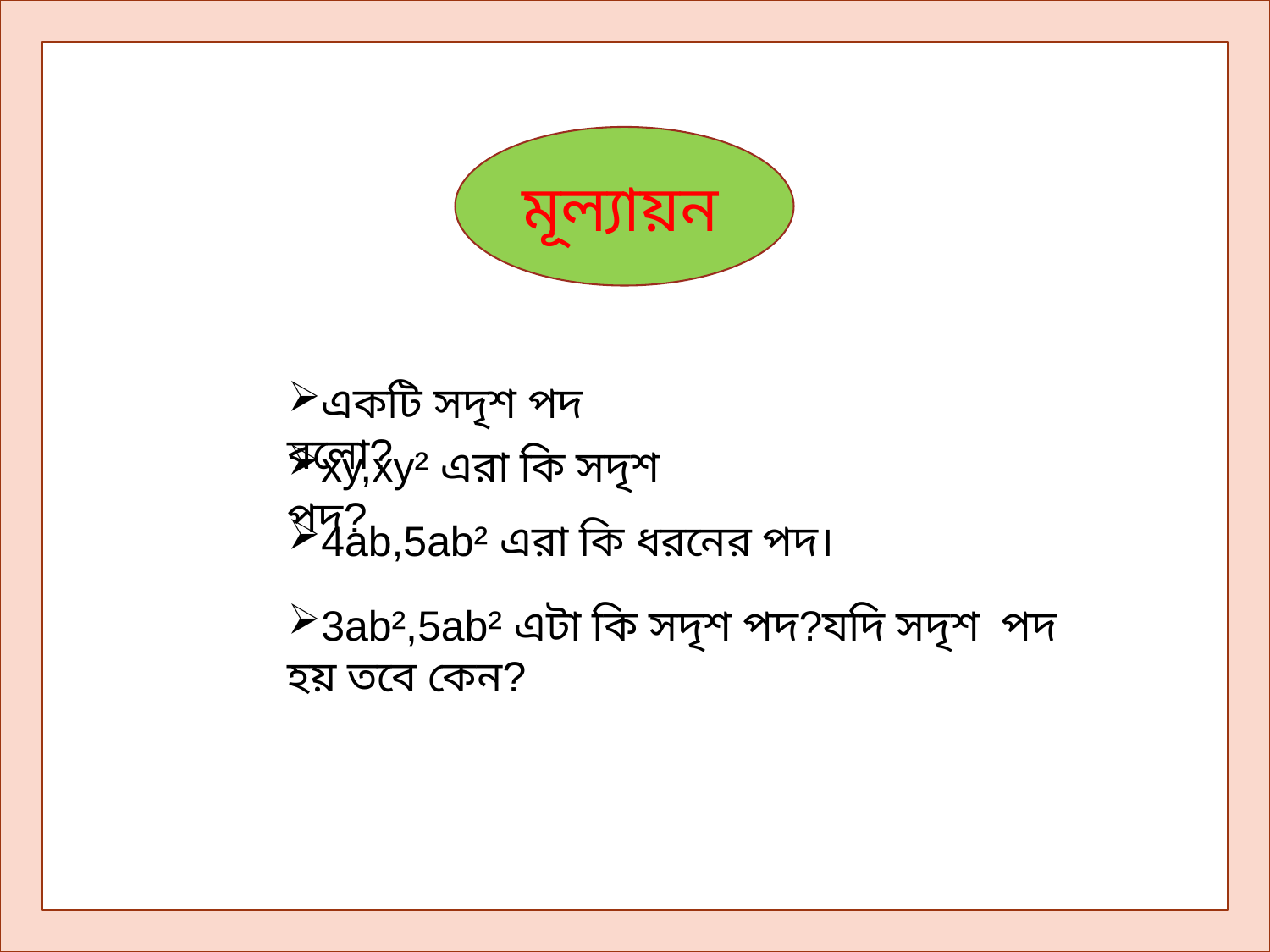

মূল্যায়ন
একটি সদৃশ পদ বলো?
xy,xy² এরা কি সদৃশ পদ?
4ab,5ab² এরা কি ধরনের পদ।
3ab²,5ab² এটা কি সদৃশ পদ?যদি সদৃশ  পদ হয় তবে কেন?